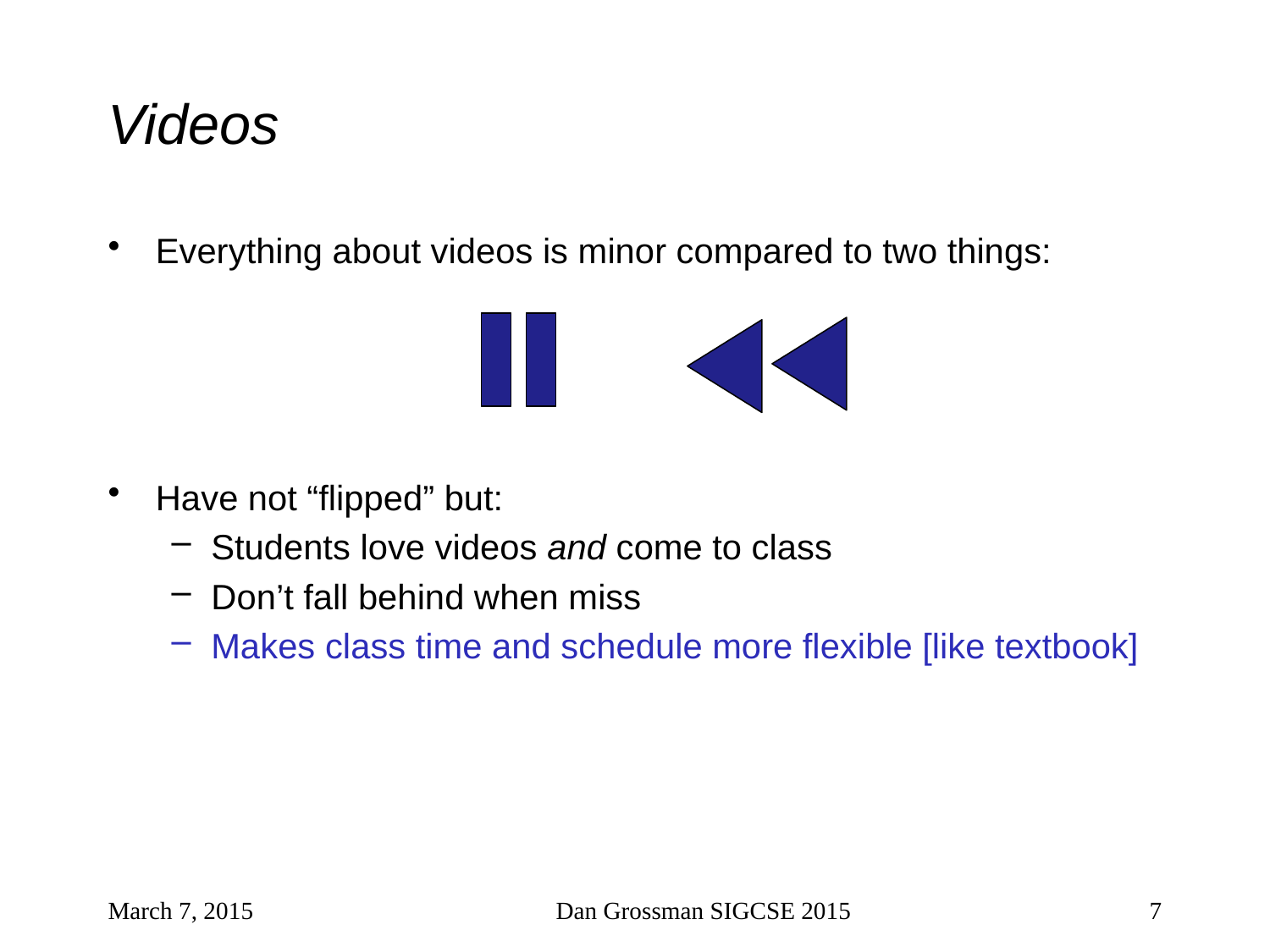

# Videos
Everything about videos is minor compared to two things:

Have not “flipped” but:
Students love videos and come to class
Don’t fall behind when miss
Makes class time and schedule more flexible [like textbook]

March 7, 2015
Dan Grossman SIGCSE 2015
7